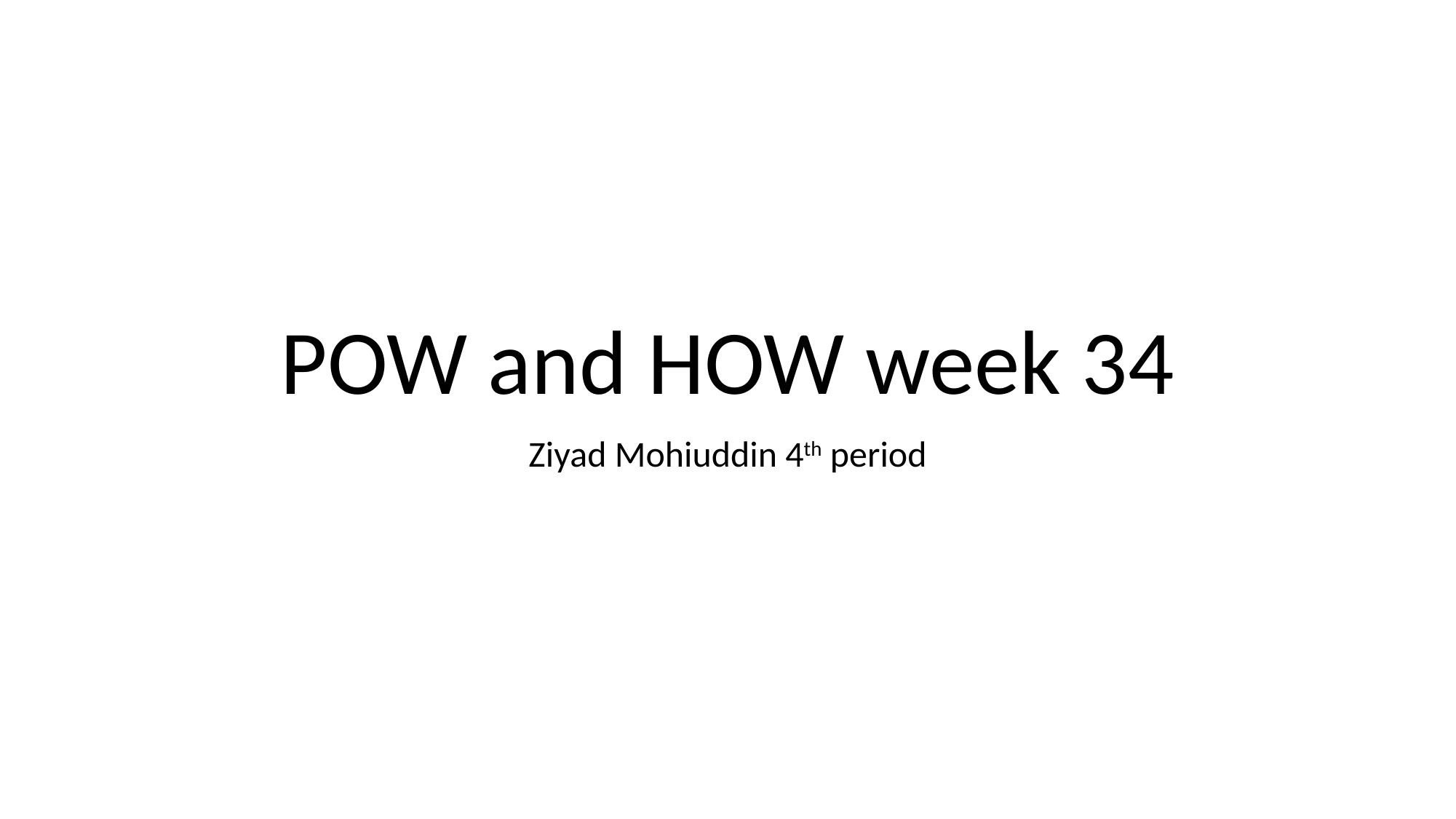

# POW and HOW week 34
Ziyad Mohiuddin 4th period